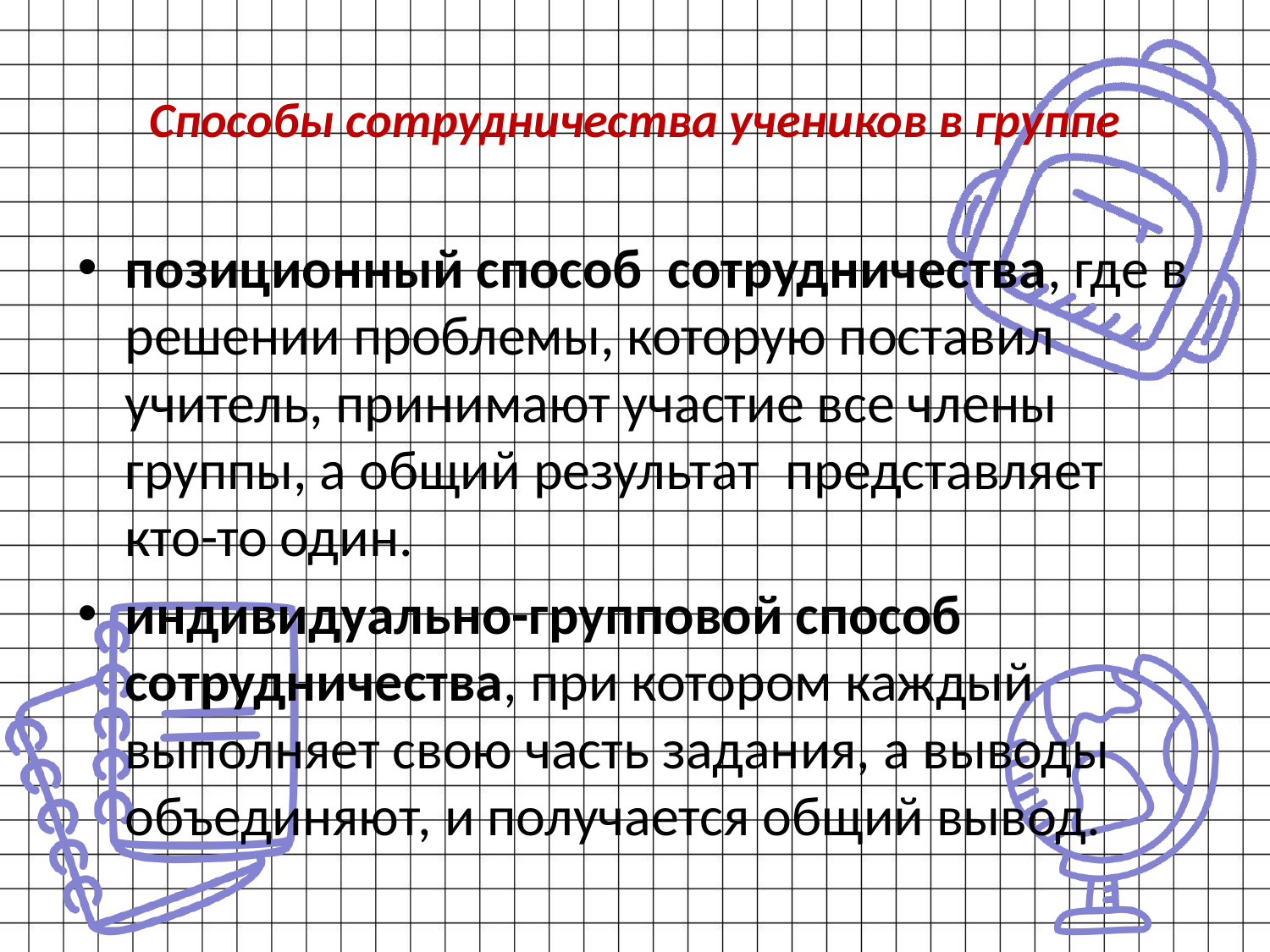

# Способы сотрудничества учеников в группе
позиционный способ  сотрудничества, где в решении проблемы, которую поставил учитель, принимают участие все члены группы, а общий результат  представляет кто-то один.
индивидуально-групповой способ  сотрудничества, при котором каждый выполняет свою часть задания, а выводы объединяют, и получается общий вывод.